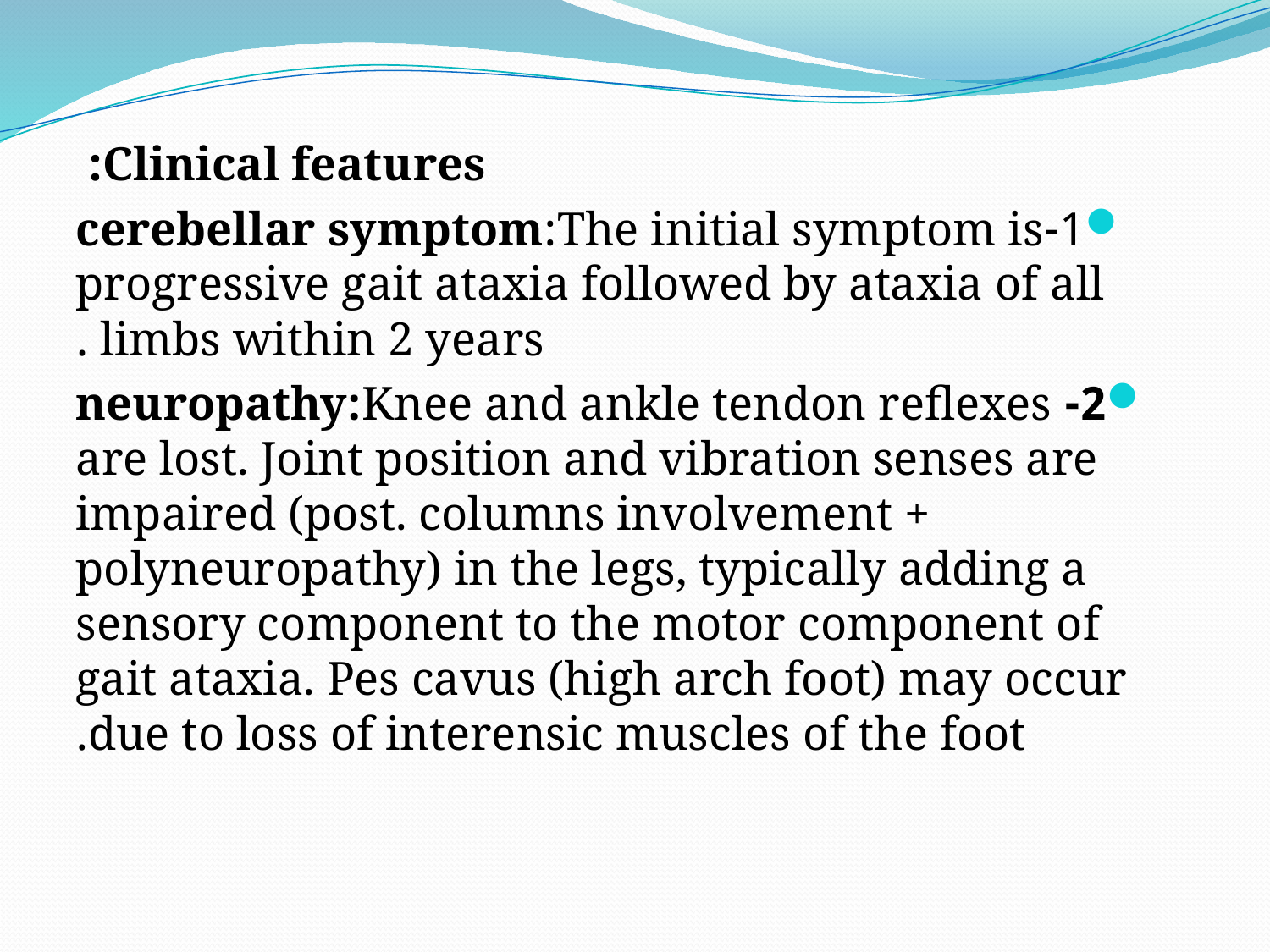

#
 Clinical features:
1-cerebellar symptom:The initial symptom is progressive gait ataxia followed by ataxia of all limbs within 2 years .
2- neuropathy:Knee and ankle tendon reflexes are lost. Joint position and vibration senses are impaired (post. columns involvement + polyneuropathy) in the legs, typically adding a sensory component to the motor component of gait ataxia. Pes cavus (high arch foot) may occur due to loss of interensic muscles of the foot.